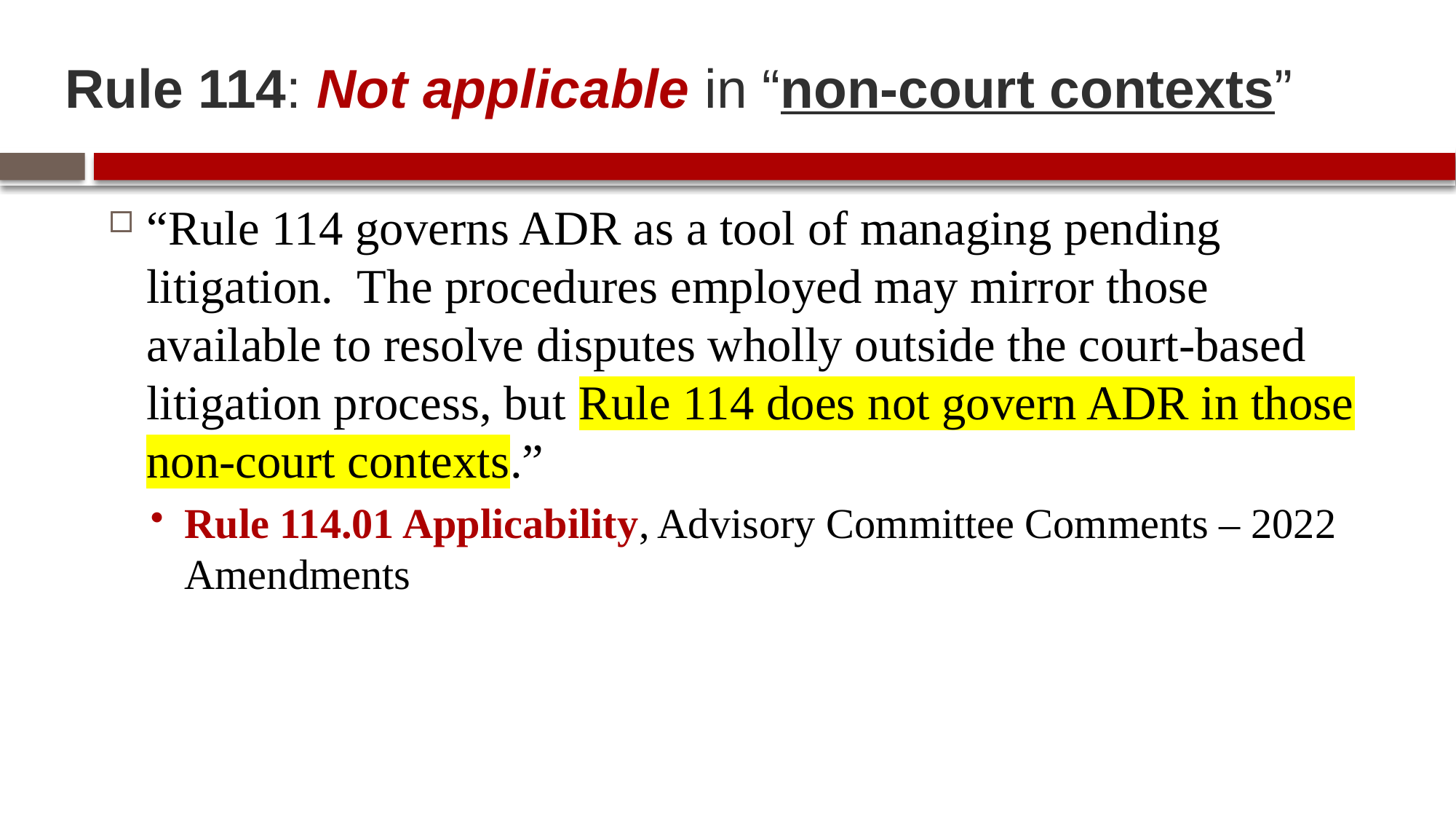

# Rule 114: Not applicable in “non-court contexts”
“Rule 114 governs ADR as a tool of managing pending litigation.  The procedures employed may mirror those available to resolve disputes wholly outside the court-based litigation process, but Rule 114 does not govern ADR in those non-court contexts.”
Rule 114.01 Applicability, Advisory Committee Comments – 2022 Amendments